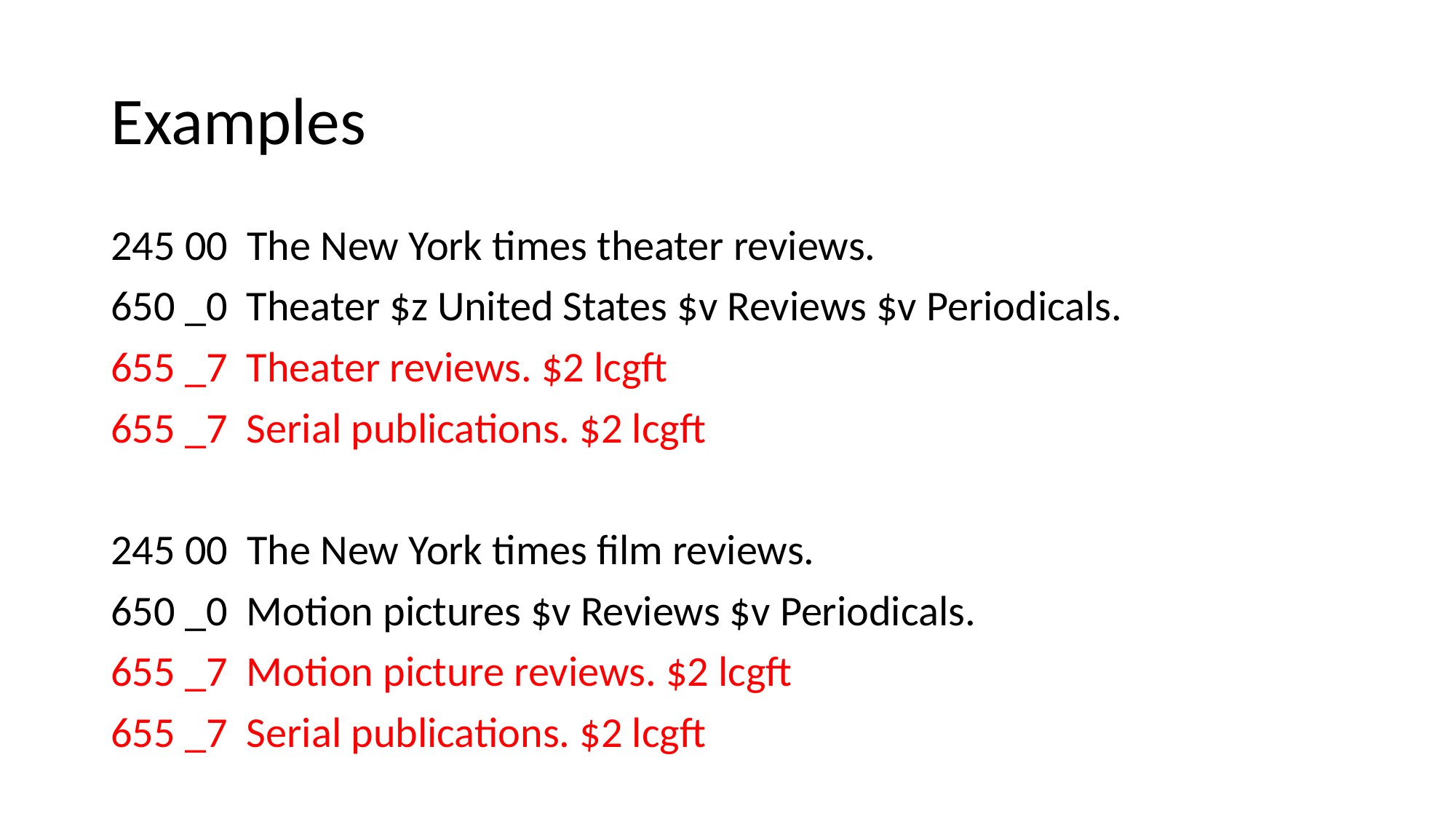

# Examples
245 00  The New York times theater reviews.
650 _0  Theater $z United States $v Reviews $v Periodicals.
655 _7  Theater reviews. $2 lcgft
655 _7  Serial publications. $2 lcgft

245 00  The New York times film reviews.
650 _0  Motion pictures $v Reviews $v Periodicals.
655 _7  Motion picture reviews. $2 lcgft
655 _7  Serial publications. $2 lcgft